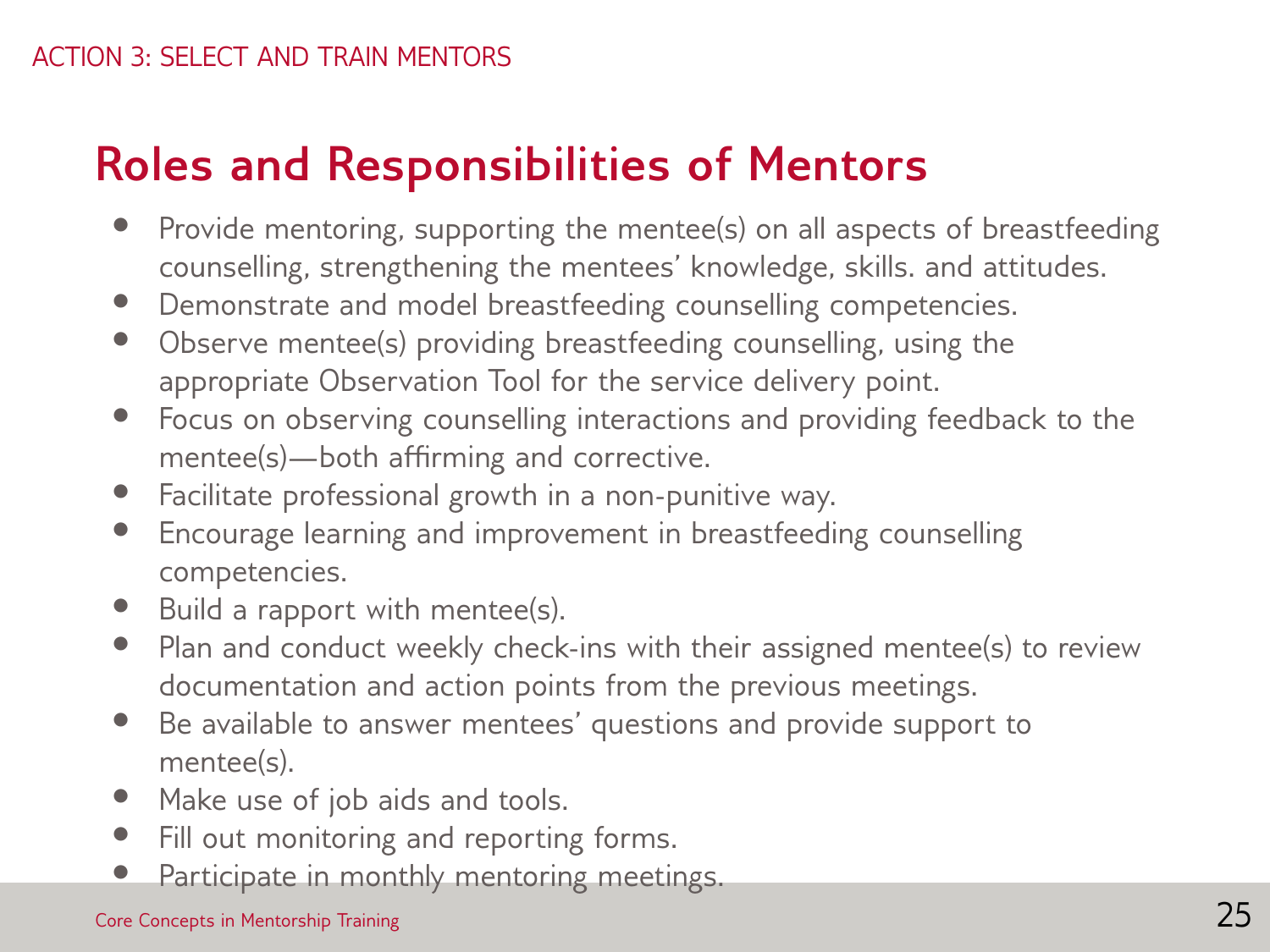

ACTION 3: SELECT AND TRAIN MENTORS
# Roles and Responsibilities of Mentors
Provide mentoring, supporting the mentee(s) on all aspects of breastfeeding counselling, strengthening the mentees’ knowledge, skills. and attitudes.
Demonstrate and model breastfeeding counselling competencies.
Observe mentee(s) providing breastfeeding counselling, using the appropriate Observation Tool for the service delivery point.
Focus on observing counselling interactions and providing feedback to the mentee(s)—both affirming and corrective.
Facilitate professional growth in a non-punitive way.
Encourage learning and improvement in breastfeeding counselling competencies.
Build a rapport with mentee(s).
Plan and conduct weekly check-ins with their assigned mentee(s) to review documentation and action points from the previous meetings.
Be available to answer mentees’ questions and provide support to mentee(s).
Make use of job aids and tools.
Fill out monitoring and reporting forms.
Participate in monthly mentoring meetings.
25